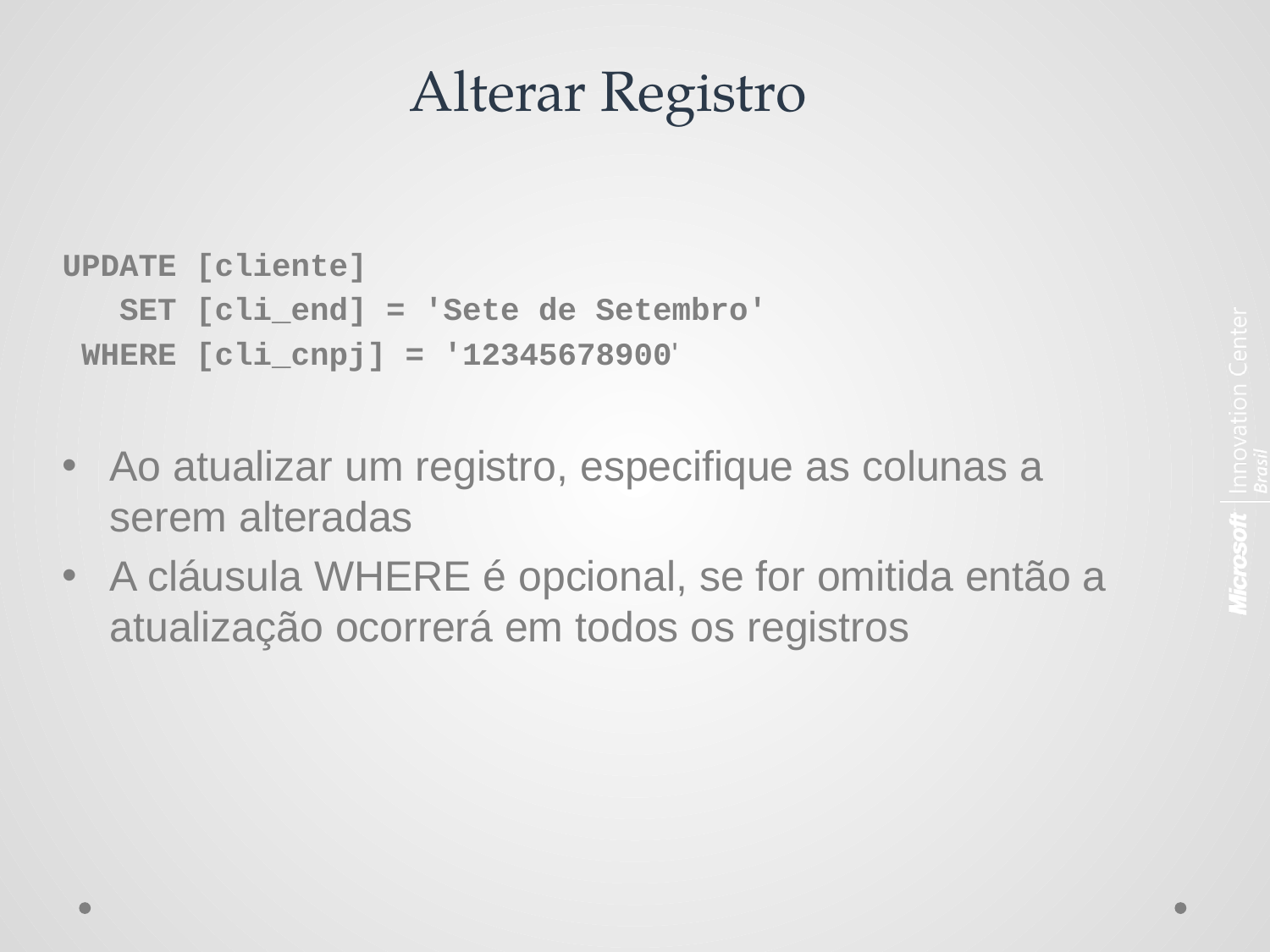

# Alterar Registro
UPDATE [cliente]
   SET [cli_end] = 'Sete de Setembro'
 WHERE [cli_cnpj] = '12345678900'

Ao atualizar um registro, especifique as colunas a serem alteradas
A cláusula WHERE é opcional, se for omitida então a atualização ocorrerá em todos os registros